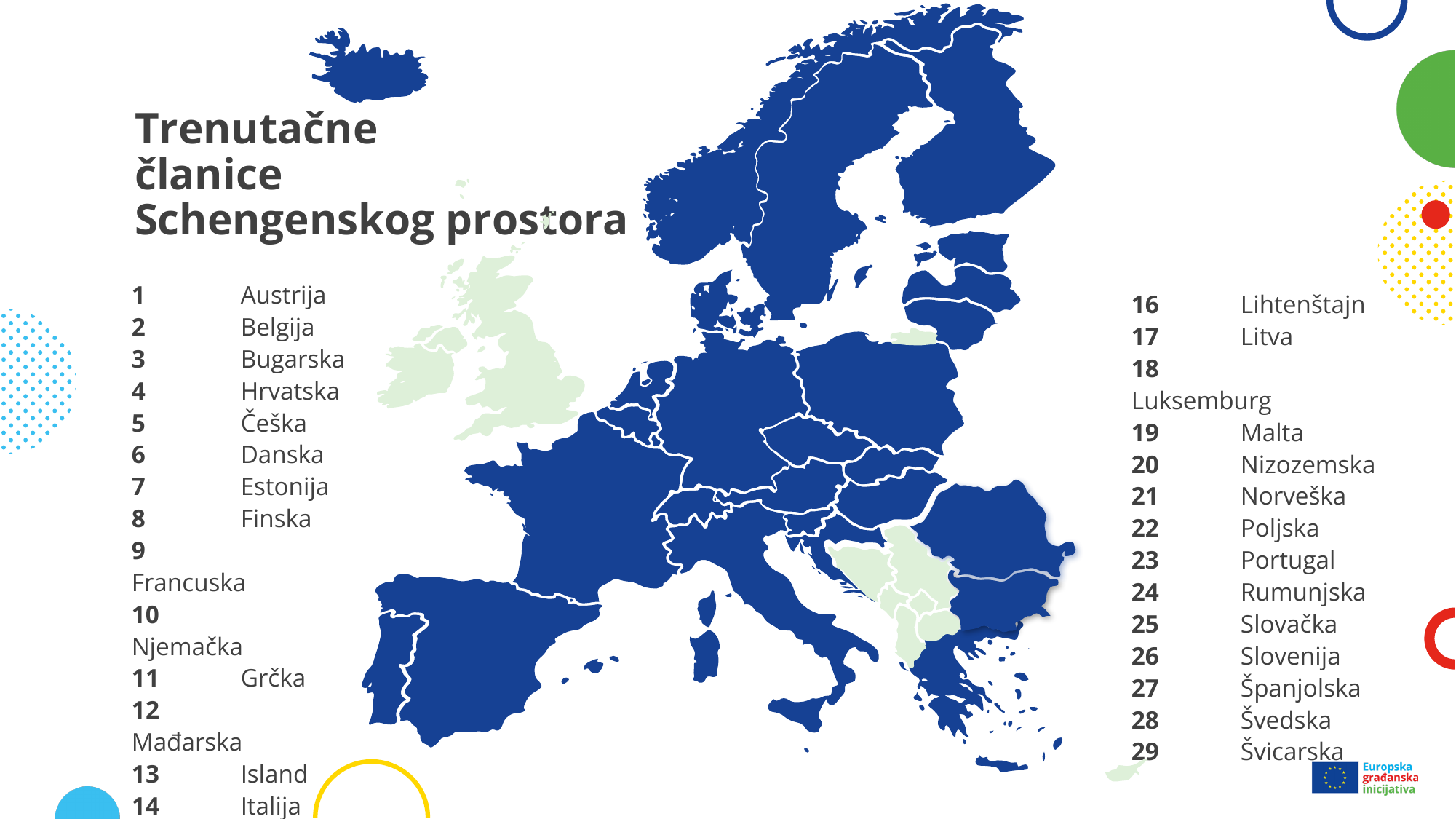

13
8
21
28
7
15
6
17
20
22
10
2
5
18
25
1
16
12
29
9
26
4
14
27
23
11
19
# Trenutačne članice Schengenskog prostora

1	Austrija
2	Belgija
3	Bugarska
4	Hrvatska
5	Češka
6	Danska
7	Estonija
8	Finska
9	Francuska
10	Njemačka
11	Grčka
12	Mađarska
13	Island
14	Italija
15	Latvija

16	Lihtenštajn
17	Litva
18	Luksemburg
19	Malta
20	Nizozemska
21	Norveška
22	Poljska
23	Portugal
24	Rumunjska
25	Slovačka
26	Slovenija
27	Španjolska
28	Švedska
29	Švicarska

24
3